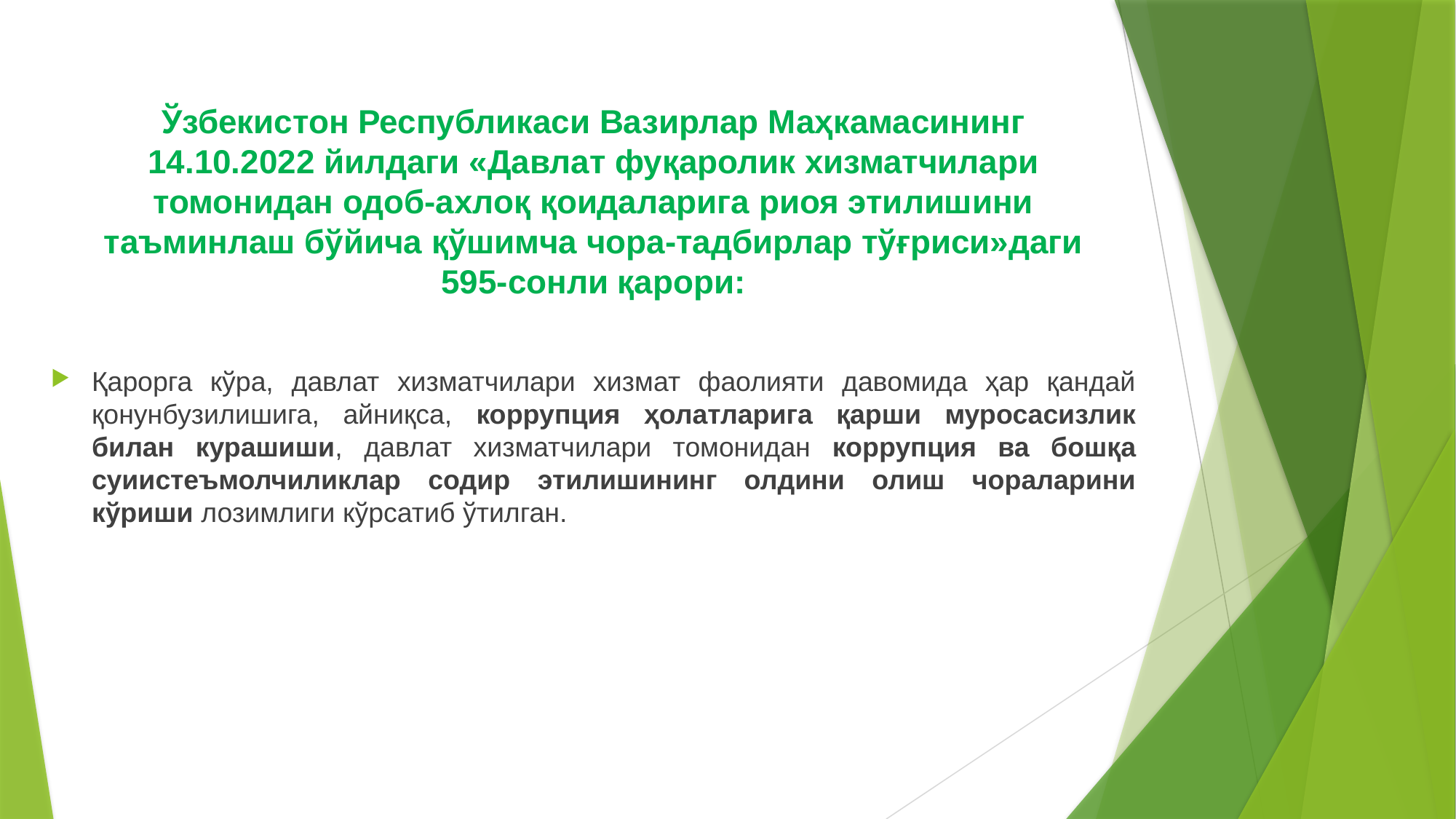

# Ўзбекистон Республикаси Вазирлар Маҳкамасининг 14.10.2022 йилдаги «Давлат фуқаролик хизматчилари томонидан одоб-ахлоқ қоидаларига риоя этилишини таъминлаш бўйича қўшимча чора-тадбирлар тўғриси»даги 595-сонли қарори:
Қарорга кўра, давлат хизматчилари хизмат фаолияти давомида ҳар қандай қонунбузилишига, айниқса, коррупция ҳолатларига қарши муросасизлик билан курашиши, давлат хизматчилари томонидан коррупция ва бошқа суиистеъмолчиликлар содир этилишининг олдини олиш чораларини кўриши лозимлиги кўрсатиб ўтилган.